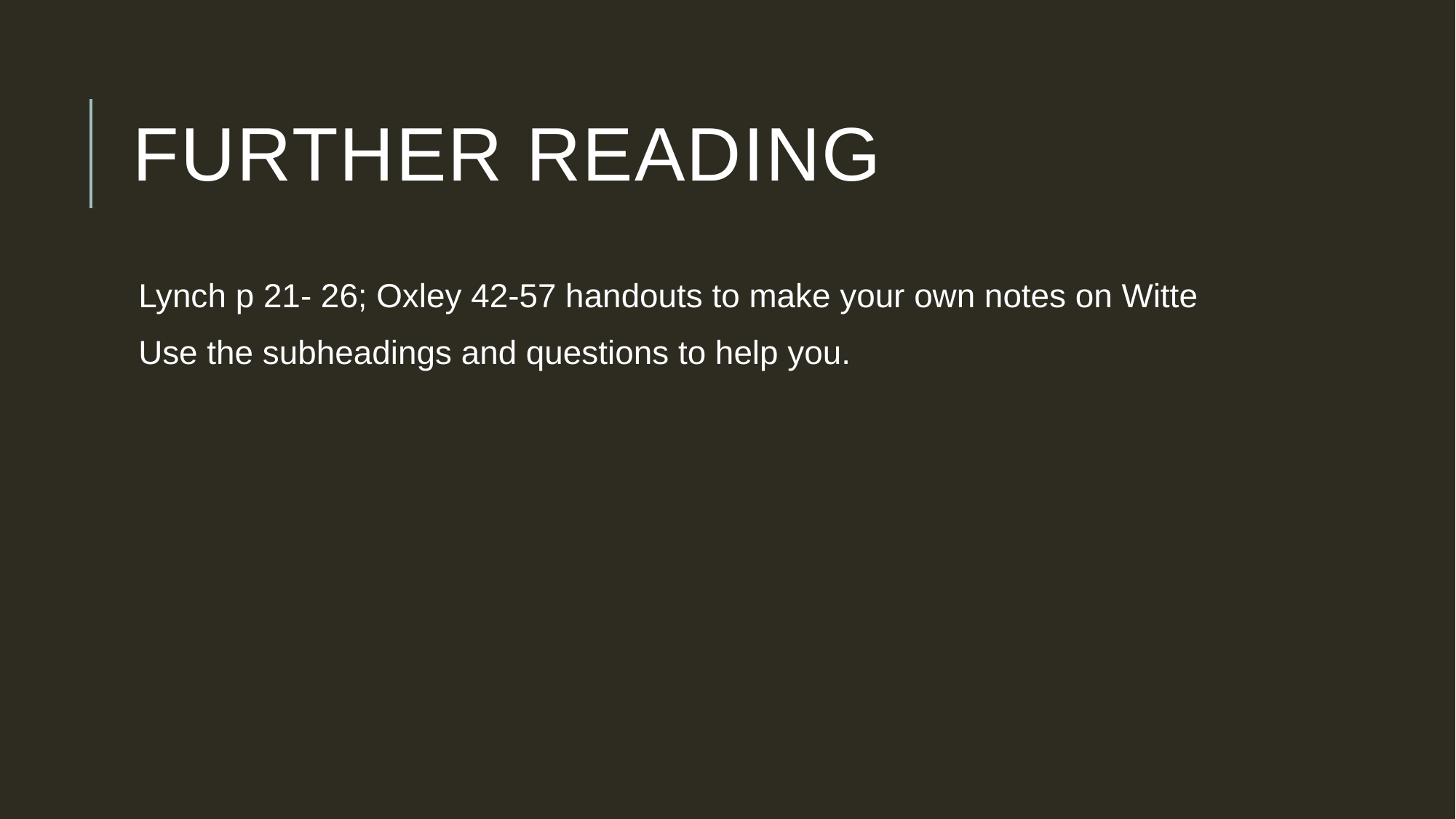

# Further reading
Lynch p 21- 26; Oxley 42-57 handouts to make your own notes on Witte
Use the subheadings and questions to help you.